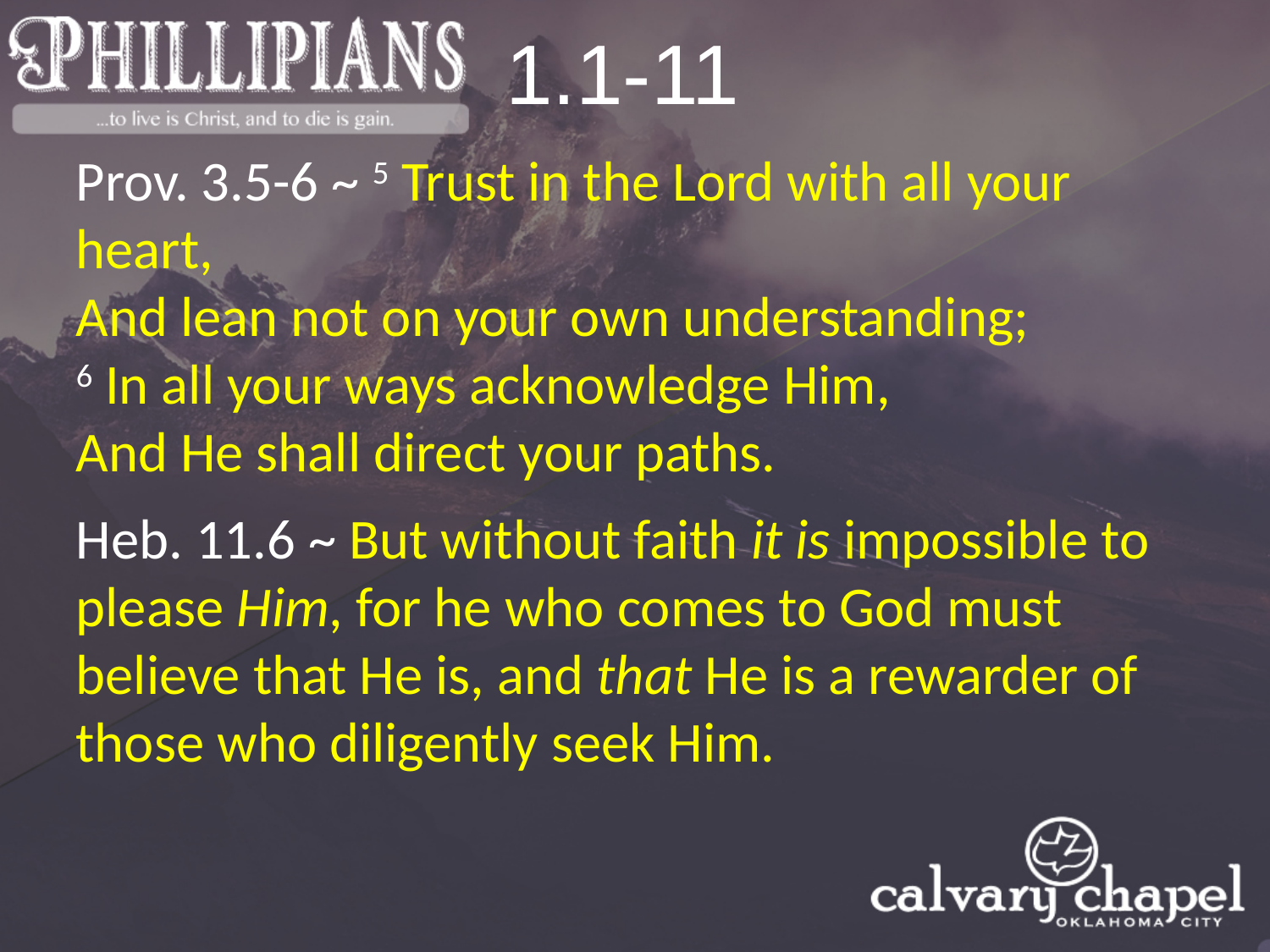

1.1-11
Prov. 3.5-6 ~ 5 Trust in the Lord with all your heart,
And lean not on your own understanding;
6 In all your ways acknowledge Him,
And He shall direct your paths.
Heb. 11.6 ~ But without faith it is impossible to please Him, for he who comes to God must believe that He is, and that He is a rewarder of those who diligently seek Him.